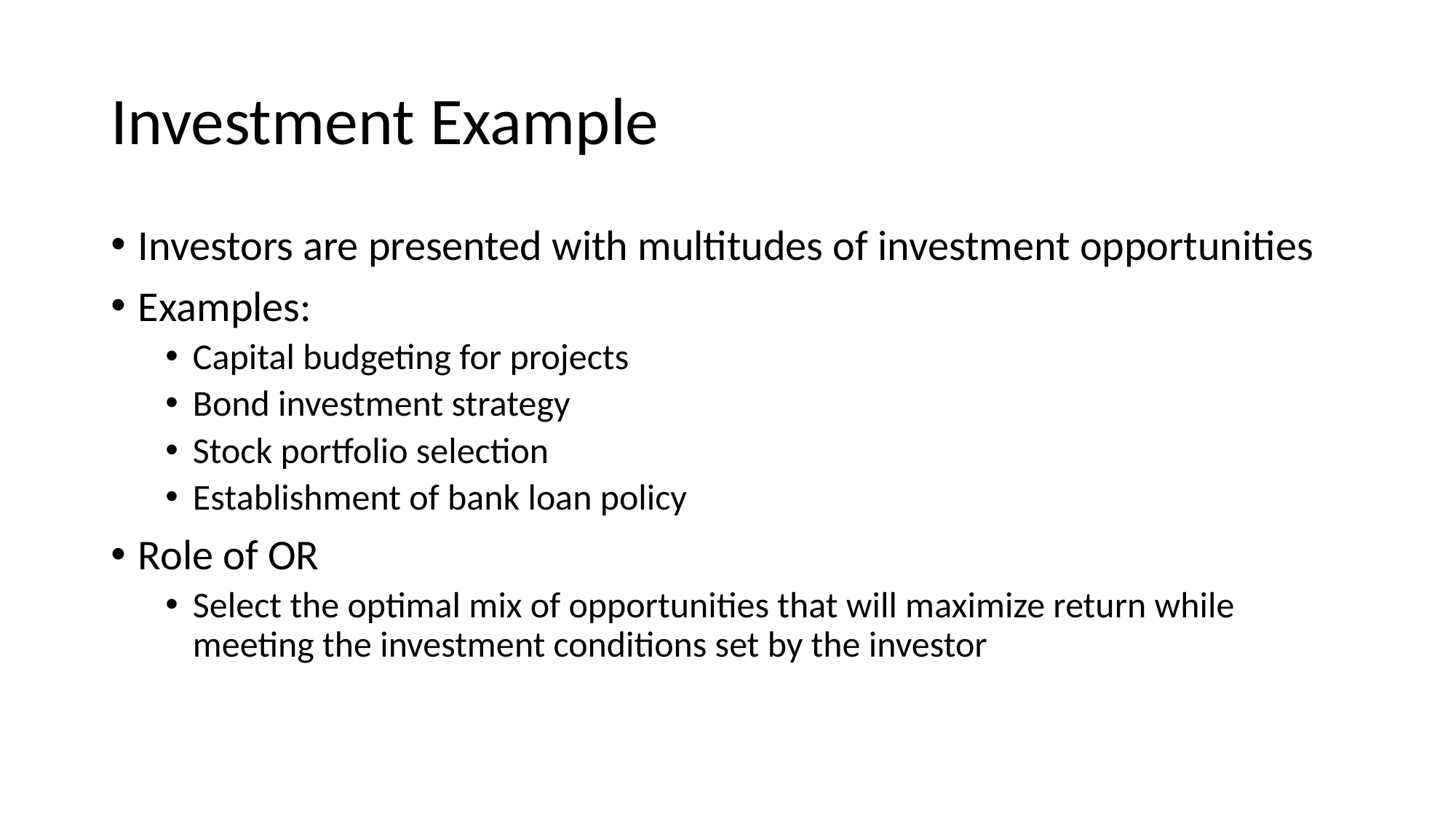

# Investment Example
Investors are presented with multitudes of investment opportunities
Examples:
Capital budgeting for projects
Bond investment strategy
Stock portfolio selection
Establishment of bank loan policy
Role of OR
Select the optimal mix of opportunities that will maximize return while meeting the investment conditions set by the investor